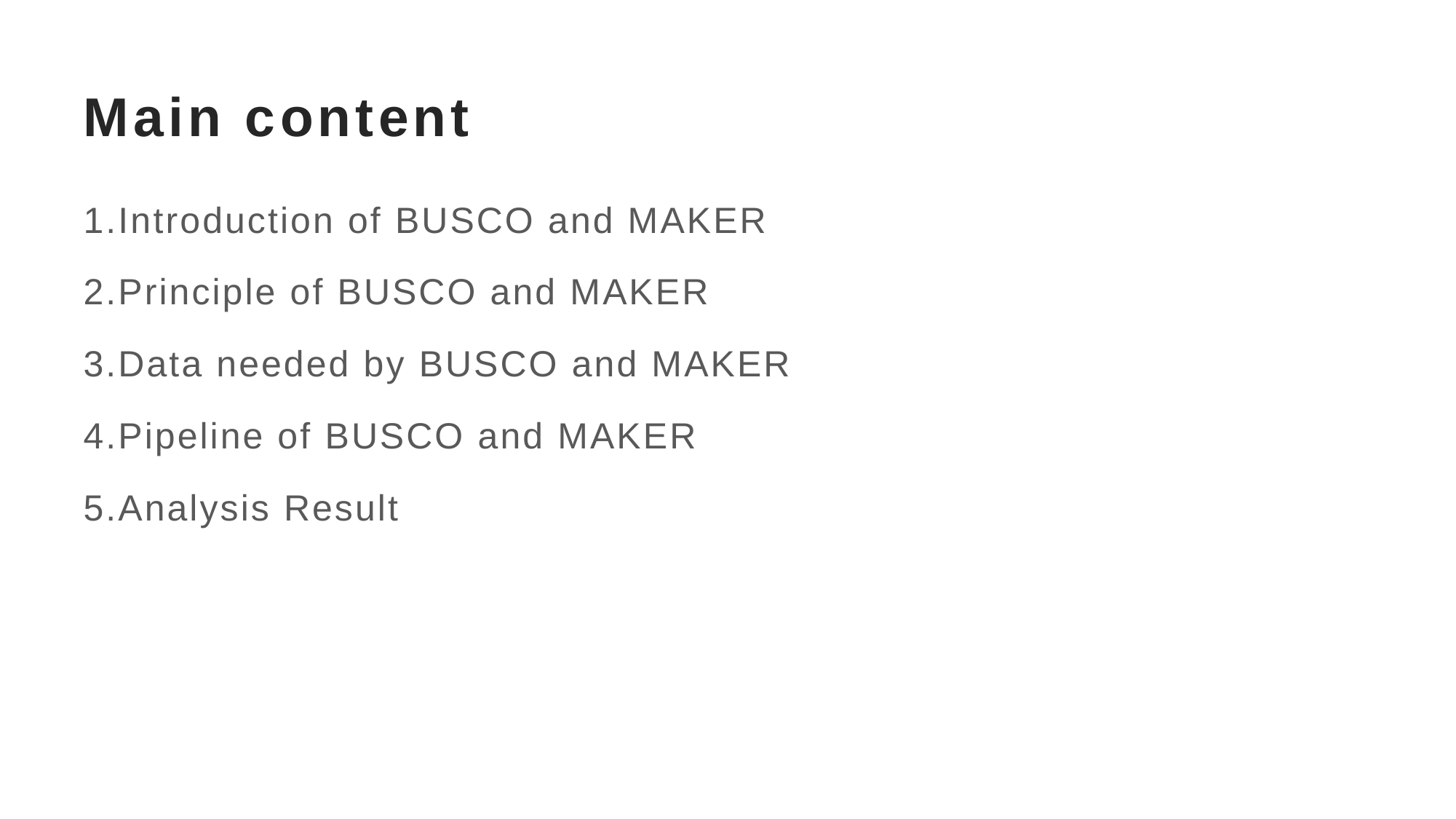

# Main content
1.Introduction of BUSCO and MAKER
2.Principle of BUSCO and MAKER
3.Data needed by BUSCO and MAKER
4.Pipeline of BUSCO and MAKER
5.Analysis Result